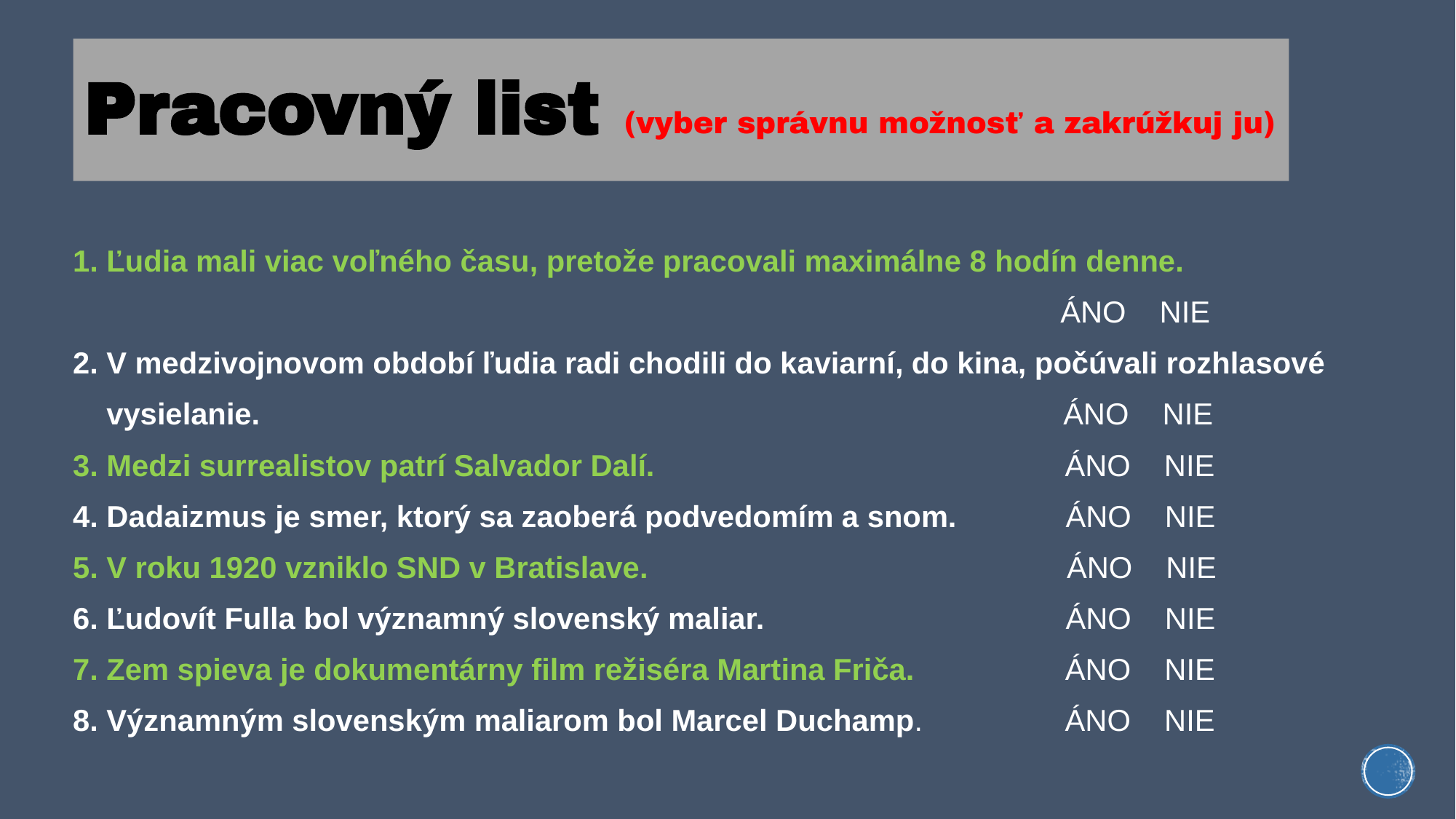

# Pracovný list (vyber správnu možnosť a zakrúžkuj ju)
1. Ľudia mali viac voľného času, pretože pracovali maximálne 8 hodín denne.
                                                                                                                      ÁNO    NIE
2. V medzivojnovom období ľudia radi chodili do kaviarní, do kina, počúvali rozhlasové
    vysielanie.                                                                                                ÁNO    NIE
3. Medzi surrealistov patrí Salvador Dalí.                                                 ÁNO    NIE
4. Dadaizmus je smer, ktorý sa zaoberá podvedomím a snom.             ÁNO    NIE
5. V roku 1920 vzniklo SND v Bratislave.                                                  ÁNO    NIE
6. Ľudovít Fulla bol významný slovenský maliar.                                    ÁNO    NIE
7. Zem spieva je dokumentárny film režiséra Martina Friča.                  ÁNO    NIE
8. Významným slovenským maliarom bol Marcel Duchamp.                 ÁNO    NIE